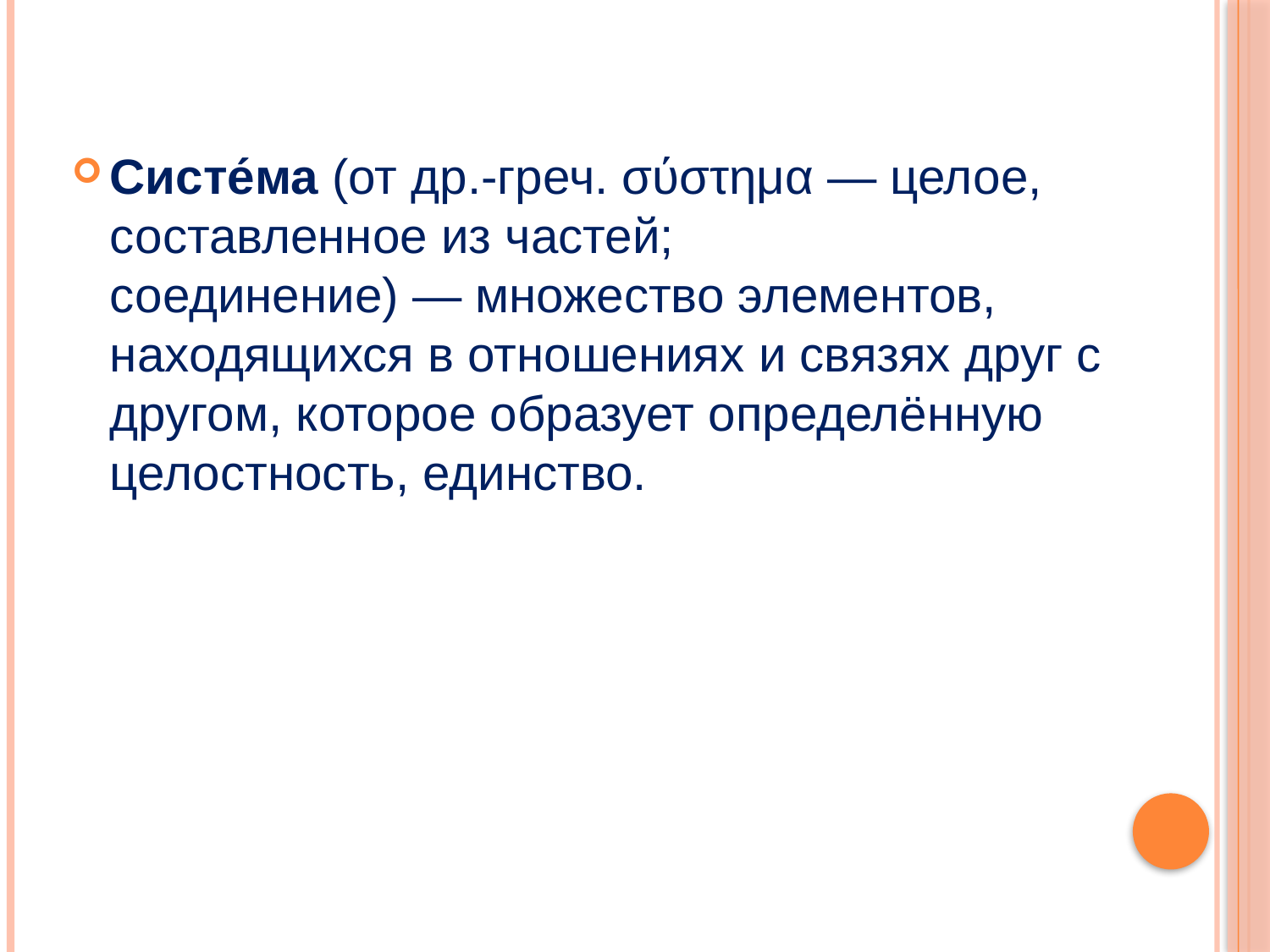

Систе́ма (от др.-греч. σύστημα — целое, составленное из частей; соединение) — множество элементов, находящихся в отношениях и связях друг с другом, которое образует определённую целостность, единство.